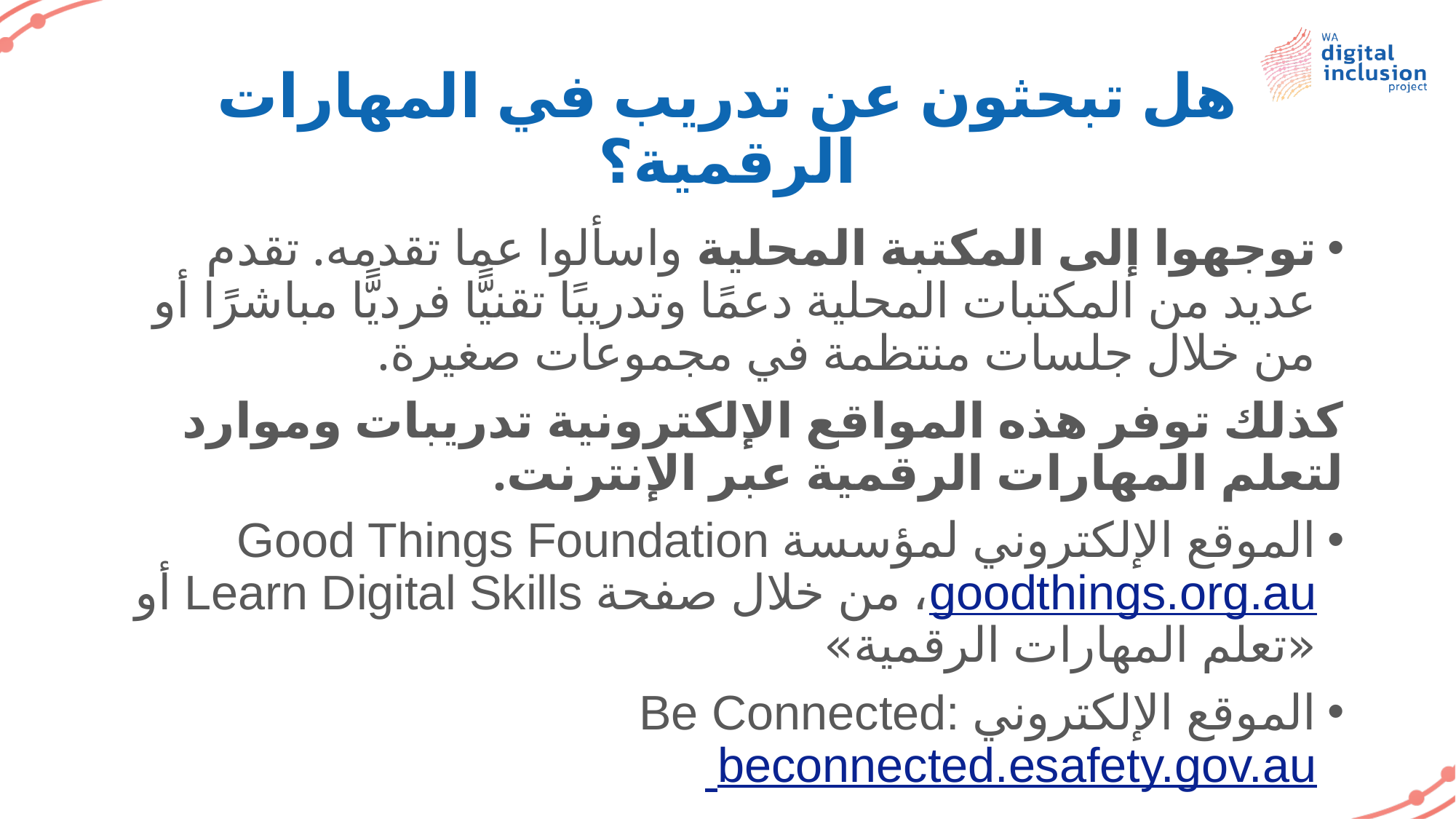

# هل تبحثون عن تدريب في المهارات الرقمية؟
توجهوا إلى المكتبة المحلية واسألوا عما تقدمه. تقدم عديد من المكتبات المحلية دعمًا وتدريبًا تقنيًّا فرديًّا مباشرًا أو من خلال جلسات منتظمة في مجموعات صغيرة.
كذلك توفر هذه المواقع الإلكترونية تدريبات وموارد لتعلم المهارات الرقمية عبر الإنترنت.
الموقع الإلكتروني لمؤسسة Good Things Foundation goodthings.org.au، من خلال صفحة Learn Digital Skills أو «تعلم المهارات الرقمية»
الموقع الإلكتروني Be Connected: beconnected.esafety.gov.au